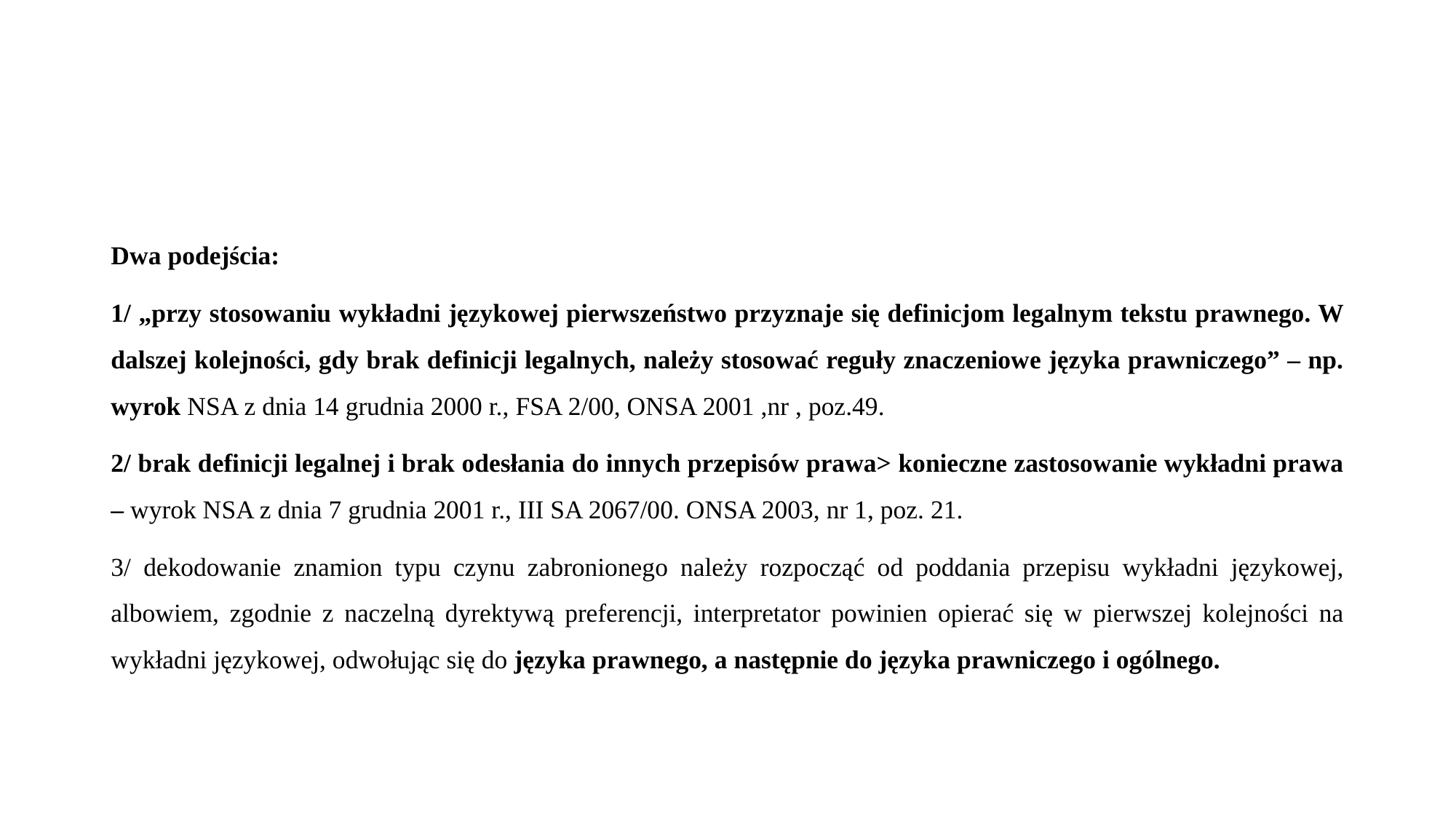

#
Dwa podejścia:
1/ „przy stosowaniu wykładni językowej pierwszeństwo przyznaje się definicjom legalnym tekstu prawnego. W dalszej kolejności, gdy brak definicji legalnych, należy stosować reguły znaczeniowe języka prawniczego” – np. wyrok NSA z dnia 14 grudnia 2000 r., FSA 2/00, ONSA 2001 ,nr , poz.49.
2/ brak definicji legalnej i brak odesłania do innych przepisów prawa> konieczne zastosowanie wykładni prawa – wyrok NSA z dnia 7 grudnia 2001 r., III SA 2067/00. ONSA 2003, nr 1, poz. 21.
3/ dekodowanie znamion typu czynu zabronionego należy rozpocząć od poddania przepisu wykładni językowej, albowiem, zgodnie z naczelną dyrektywą preferencji, interpretator powinien opierać się w pierwszej kolejności na wykładni językowej, odwołując się do języka prawnego, a następnie do języka prawniczego i ogólnego.